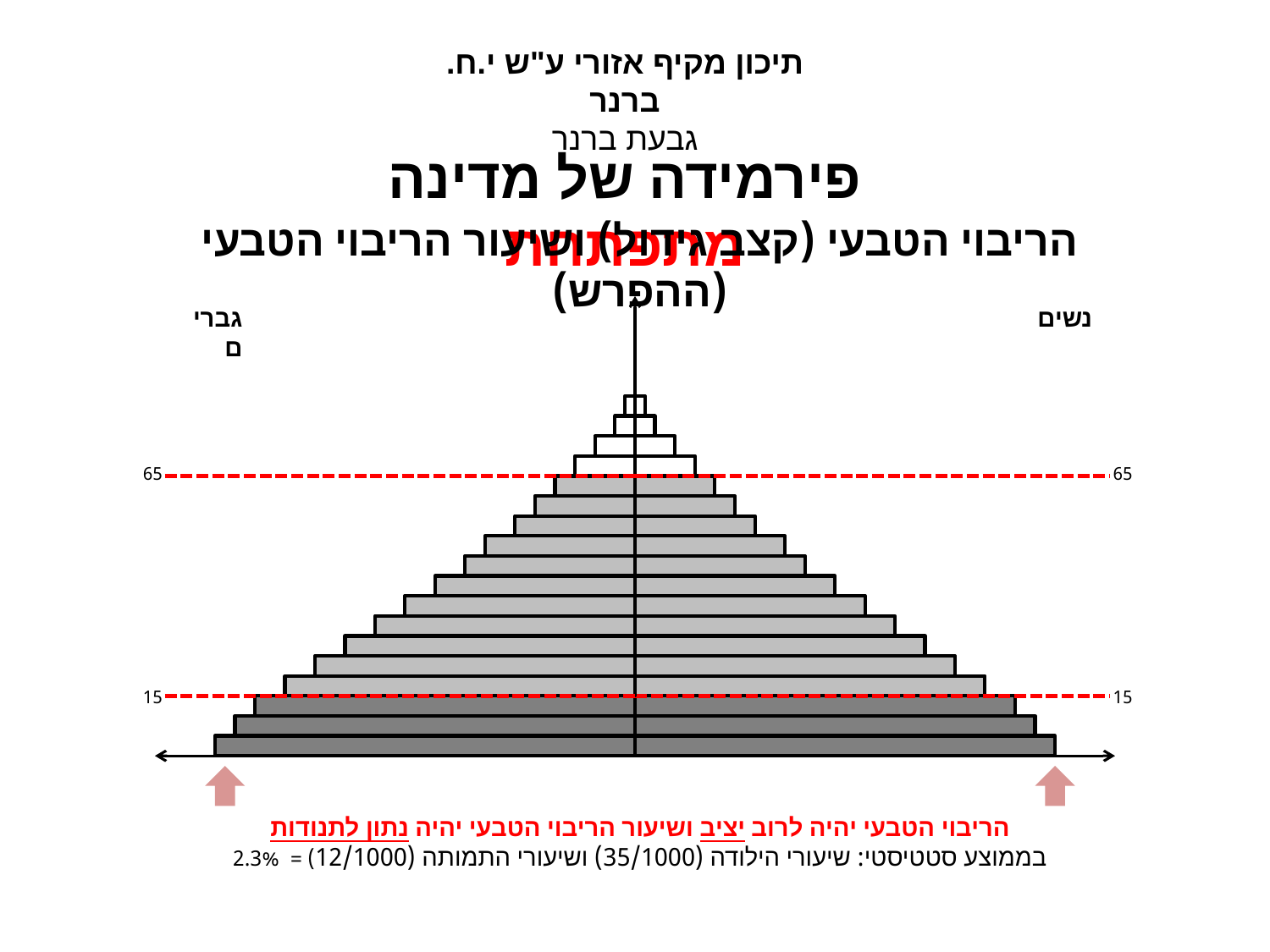

תיכון מקיף אזורי ע"ש י.ח. ברנר
גבעת ברנר
פירמידה של מדינה מתפתחת
הריבוי הטבעי (קצב גידול) ושיעור הריבוי הטבעי (ההפרש)
גברים
נשים

65
15

65
15

הריבוי הטבעי יהיה לרוב יציב ושיעור הריבוי הטבעי יהיה נתון לתנודות
בממוצע סטטיסטי: שיעורי הילודה (35/1000) ושיעורי התמותה (12/1000) =  2.3%